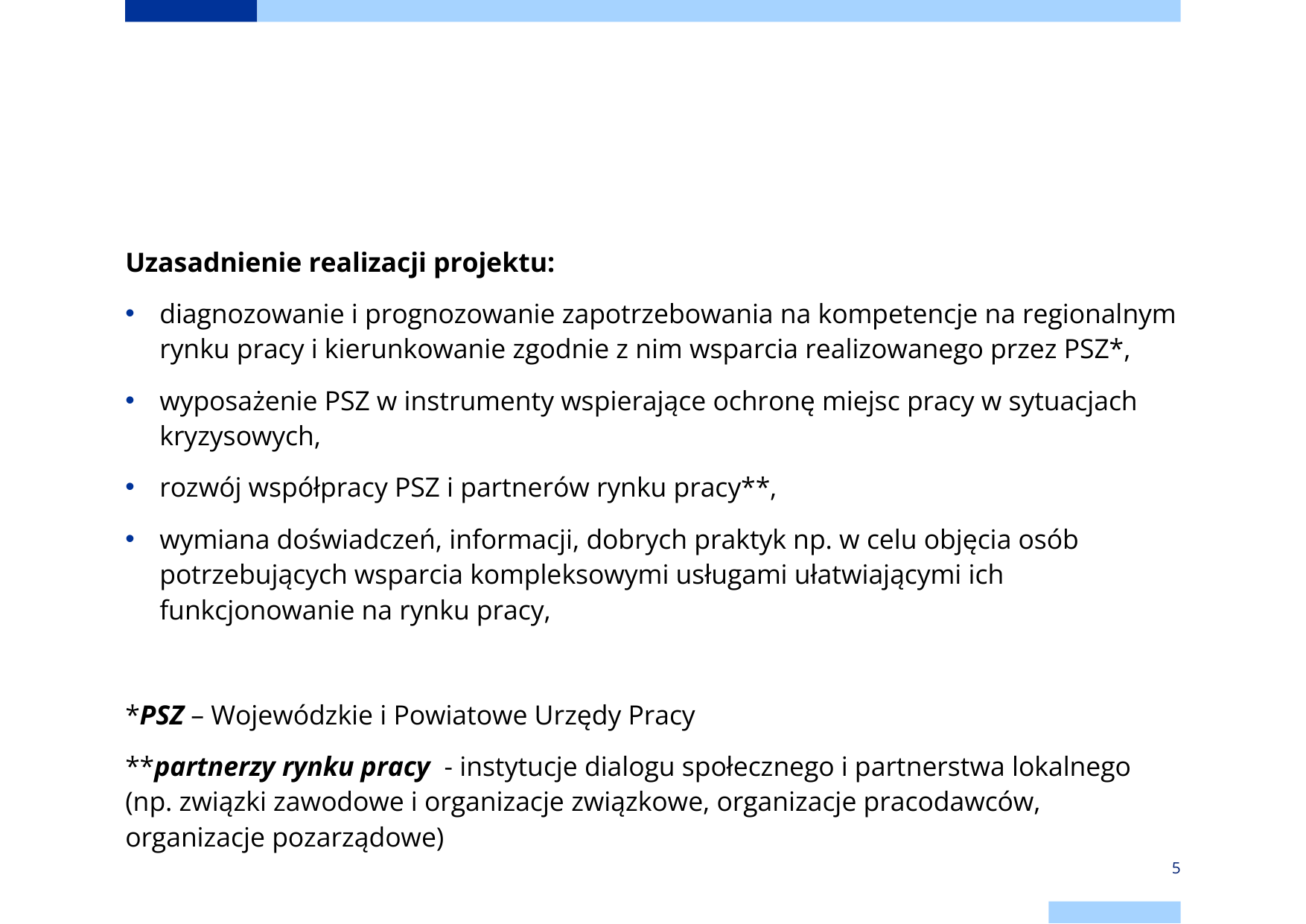

# Planowane założenia projektu
Uzasadnienie realizacji projektu:
diagnozowanie i prognozowanie zapotrzebowania na kompetencje na regionalnym rynku pracy i kierunkowanie zgodnie z nim wsparcia realizowanego przez PSZ*,
wyposażenie PSZ w instrumenty wspierające ochronę miejsc pracy w sytuacjach kryzysowych,
rozwój współpracy PSZ i partnerów rynku pracy**,
wymiana doświadczeń, informacji, dobrych praktyk np. w celu objęcia osób potrzebujących wsparcia kompleksowymi usługami ułatwiającymi ich funkcjonowanie na rynku pracy,

*PSZ – Wojewódzkie i Powiatowe Urzędy Pracy
**partnerzy rynku pracy  - instytucje dialogu społecznego i partnerstwa lokalnego (np. związki zawodowe i organizacje związkowe, organizacje pracodawców, organizacje pozarządowe)

5